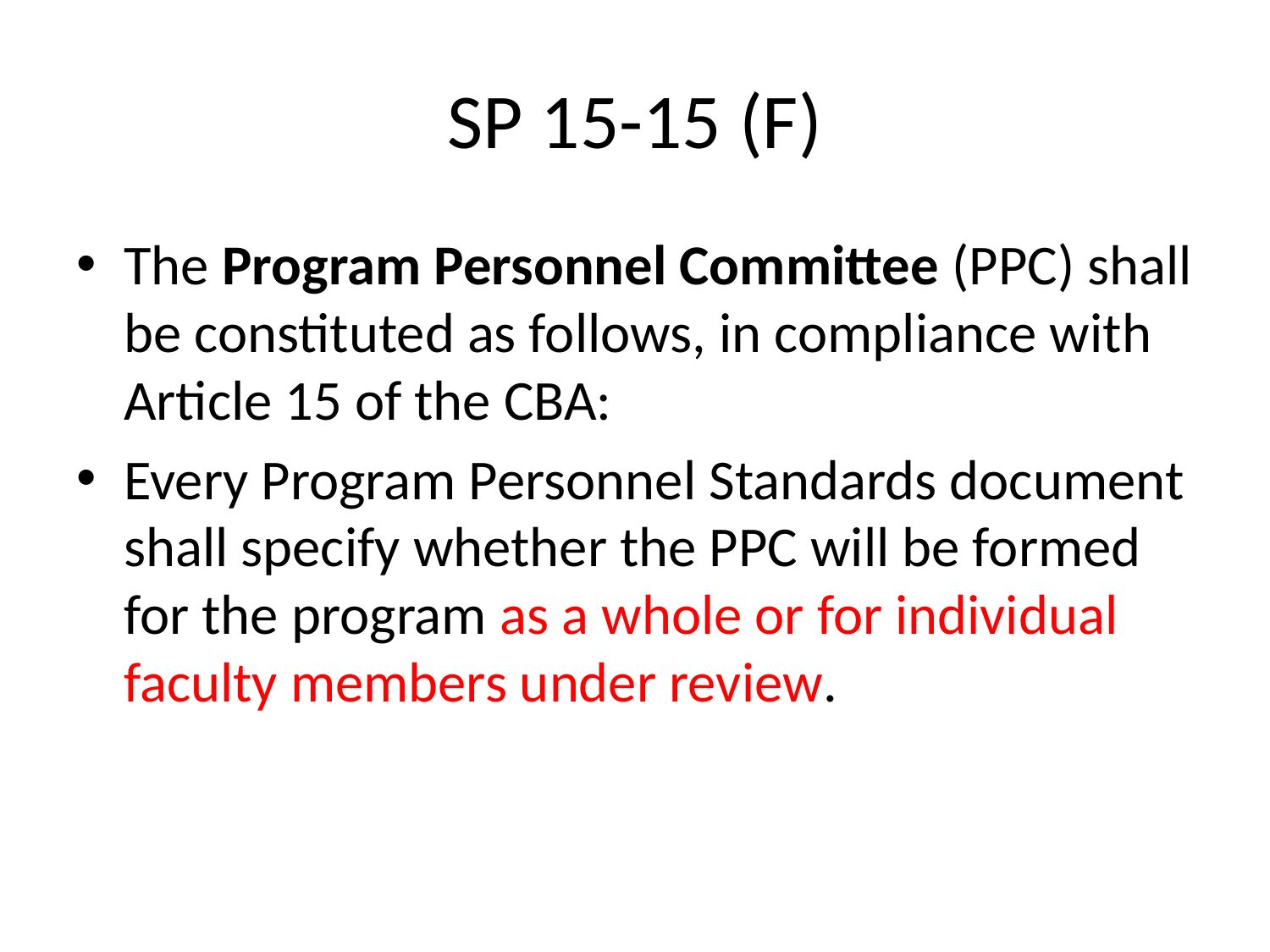

# SP 15-15 (F)
The Program Personnel Committee (PPC) shall be constituted as follows, in compliance with Article 15 of the CBA:
Every Program Personnel Standards document shall specify whether the PPC will be formed for the program as a whole or for individual faculty members under review.